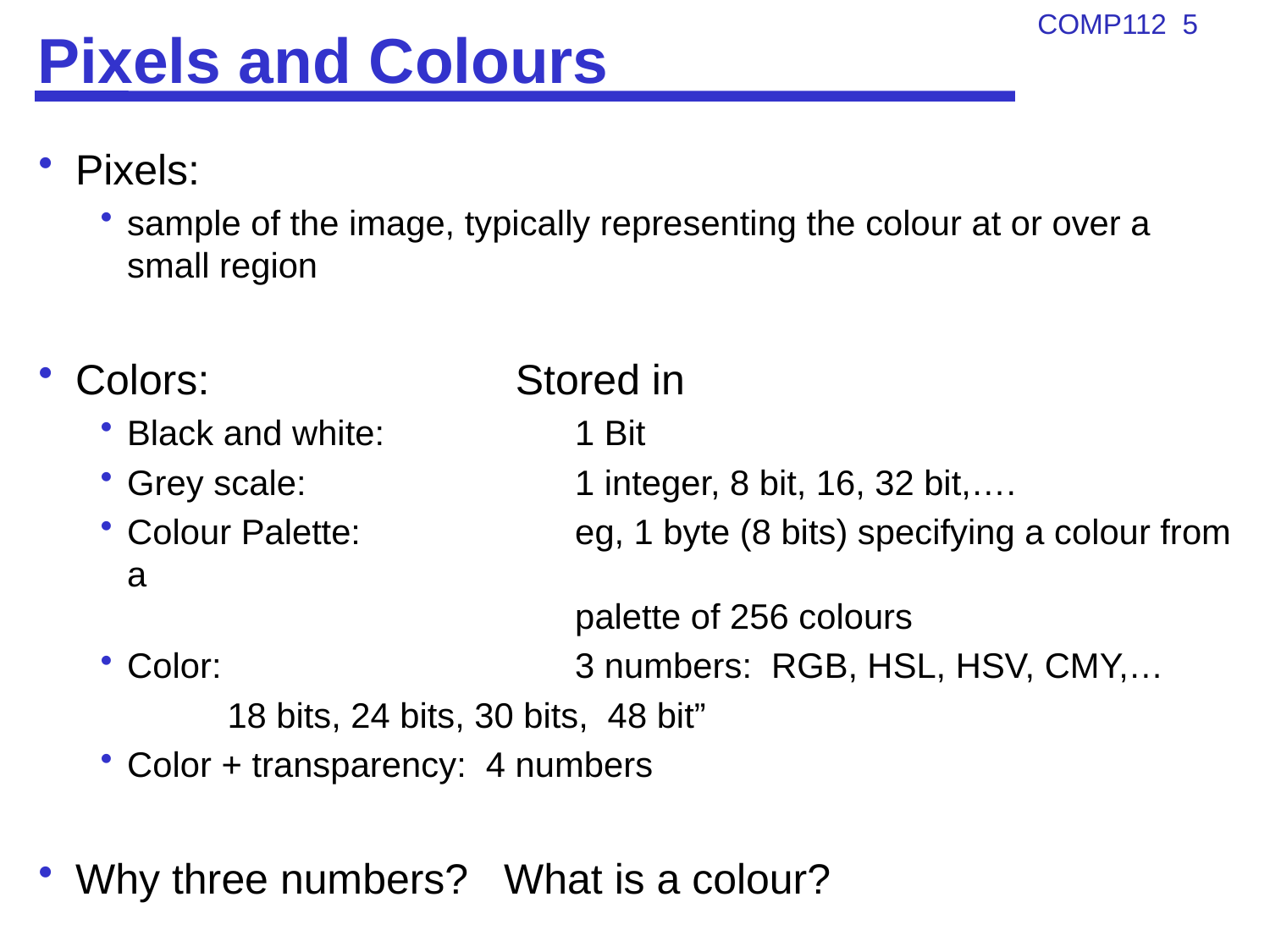

# Pixels and Colours
Pixels:
sample of the image, typically representing the colour at or over a small region

Colors:		     Stored in
Black and white:	1 Bit
Grey scale:   	1 integer, 8 bit, 16, 32 bit,….
Colour Palette:	eg, 1 byte (8 bits) specifying a colour from a
	palette of 256 colours
Color: 	3 numbers:  RGB, HSL, HSV, CMY,…
	18 bits, 24 bits, 30 bits,  48 bit”
Color + transparency:  4 numbers

Why three numbers?   What is a colour?